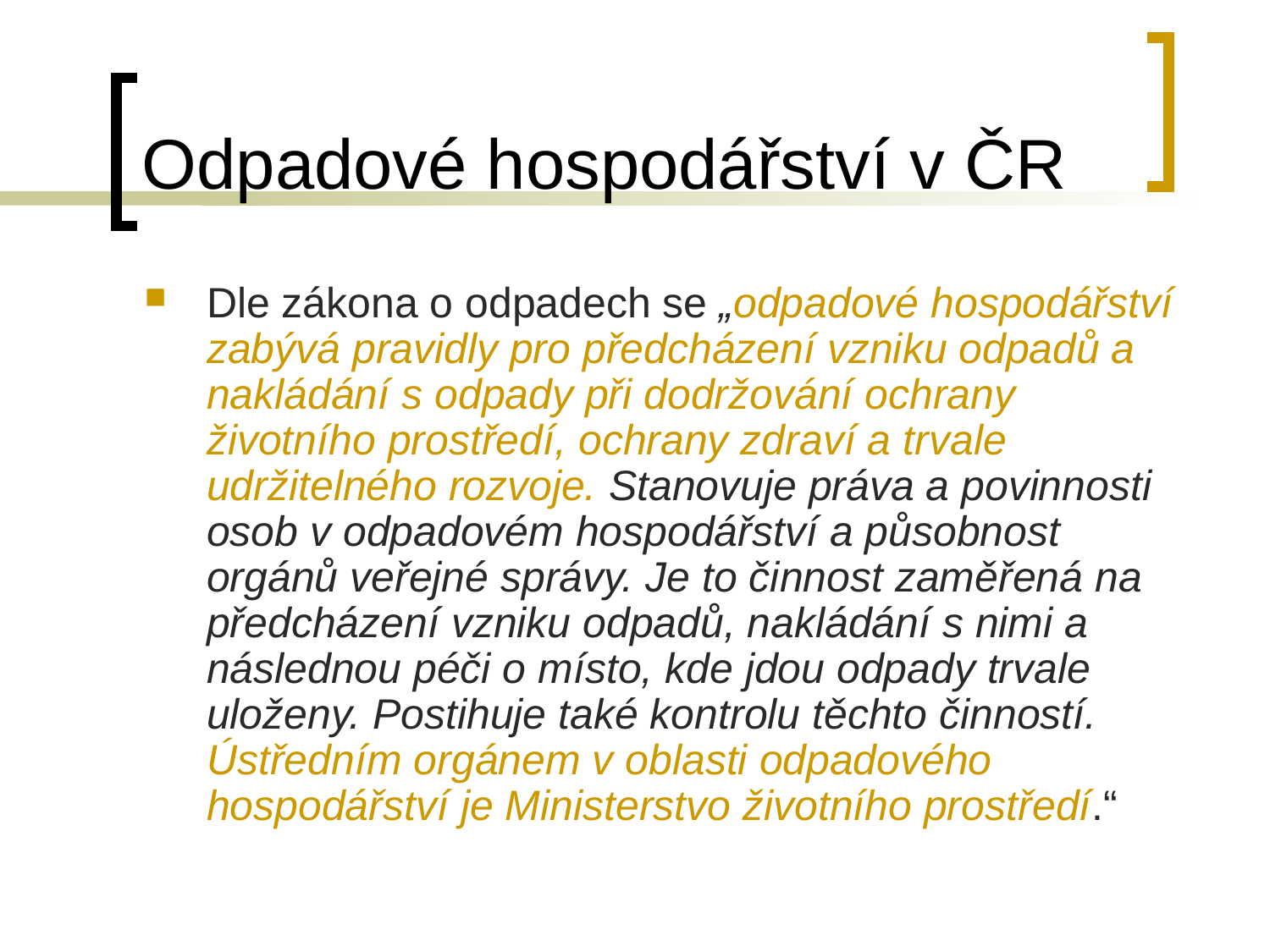

# Odpadové hospodářství v ČR
Dle zákona o odpadech se „odpadové hospodářství zabývá pravidly pro předcházení vzniku odpadů a nakládání s odpady při dodržování ochrany životního prostředí, ochrany zdraví a trvale udržitelného rozvoje. Stanovuje práva a povinnosti osob v odpadovém hospodářství a působnost orgánů veřejné správy. Je to činnost zaměřená na předcházení vzniku odpadů, nakládání s nimi a následnou péči o místo, kde jdou odpady trvale uloženy. Postihuje také kontrolu těchto činností. Ústředním orgánem v oblasti odpadového hospodářství je Ministerstvo životního prostředí.“